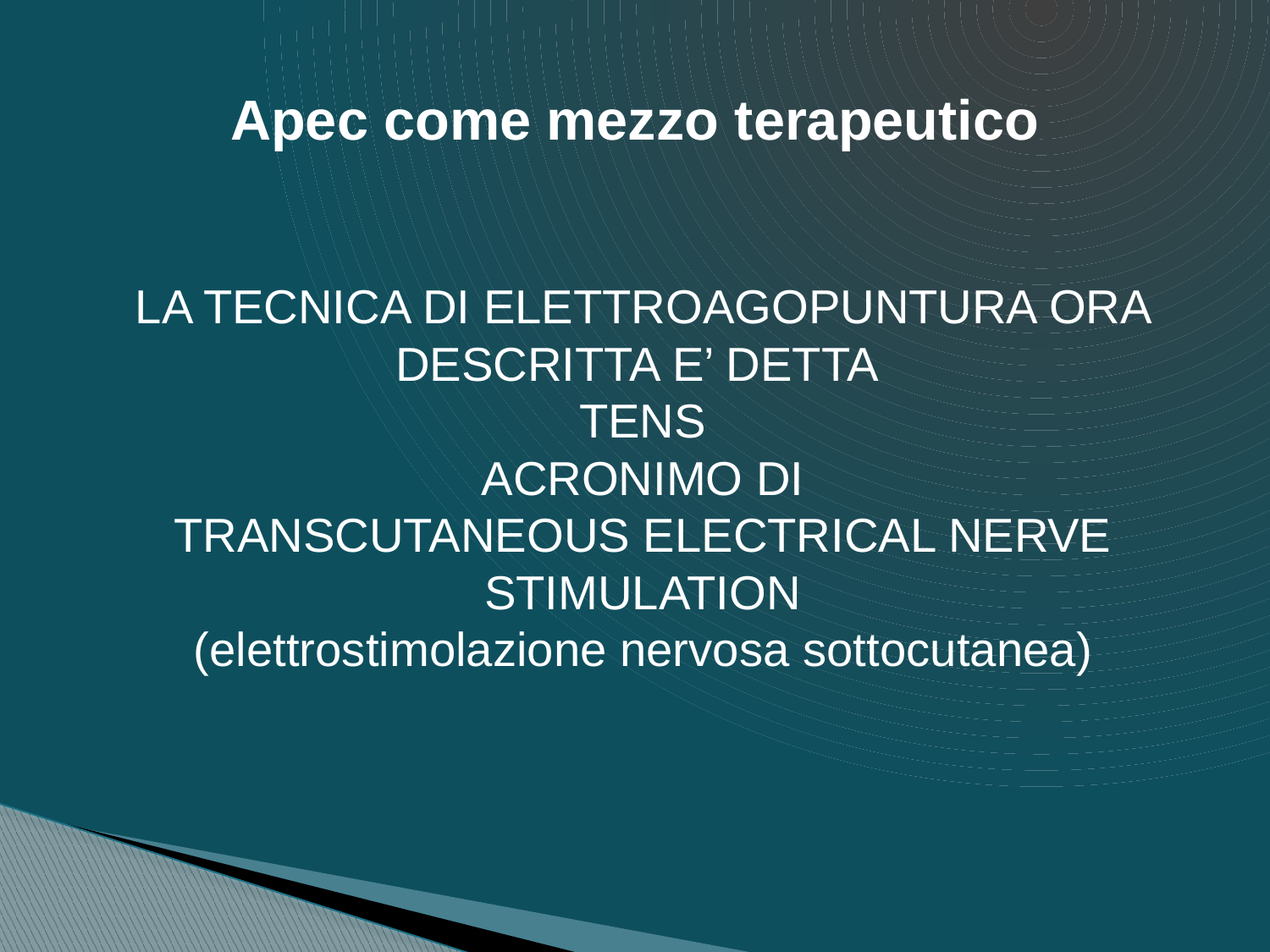

# Apec come mezzo terapeutico

LA TECNICA DI ELETTROAGOPUNTURA ORA DESCRITTA E’ DETTA
TENS
ACRONIMO DI
TRANSCUTANEOUS ELECTRICAL NERVE STIMULATION
(elettrostimolazione nervosa sottocutanea)